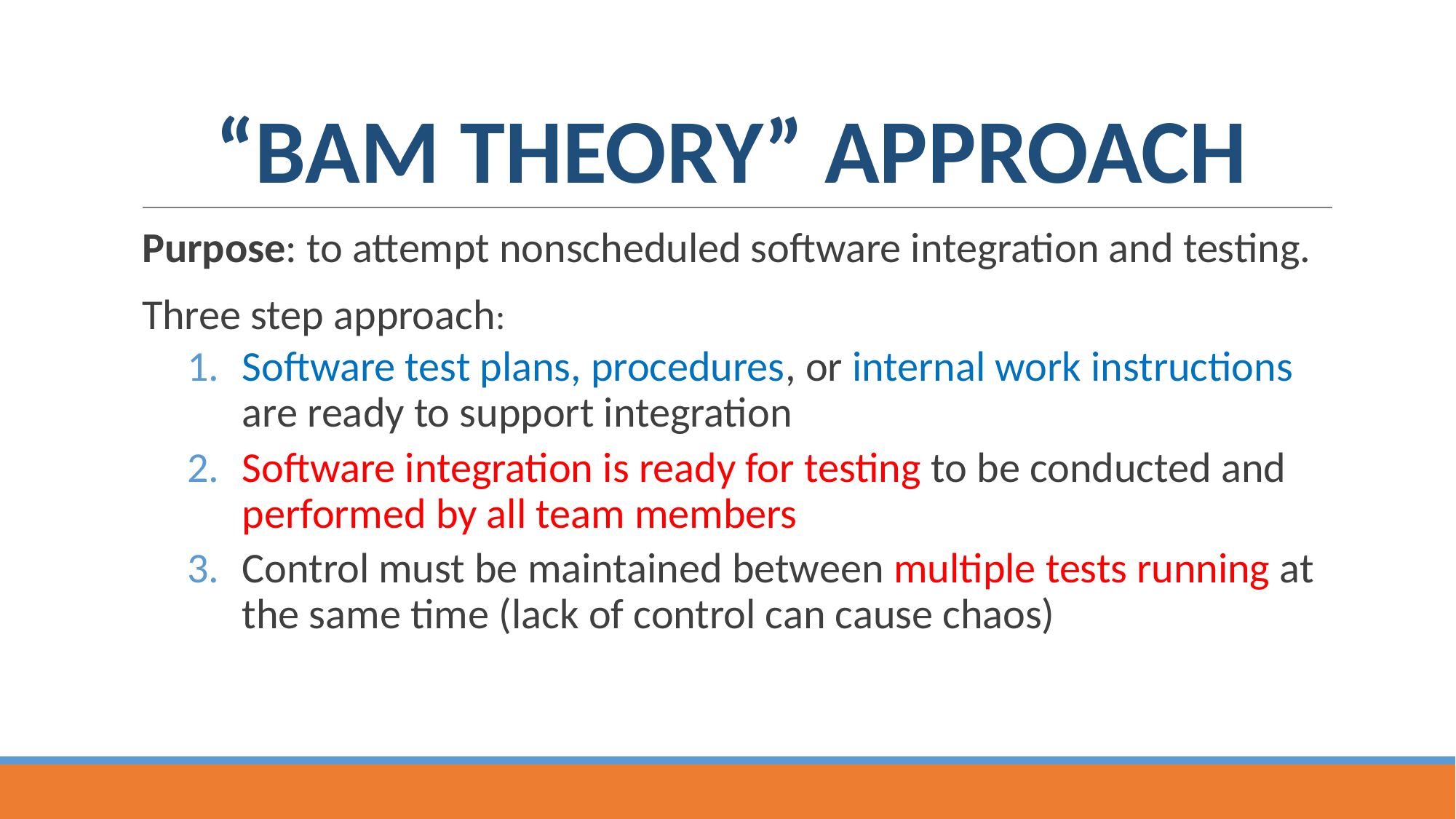

# “BAM THEORY” APPROACH
Purpose: to attempt nonscheduled software integration and testing.
Three step approach:
Software test plans, procedures, or internal work instructions are ready to support integration
Software integration is ready for testing to be conducted and performed by all team members
Control must be maintained between multiple tests running at the same time (lack of control can cause chaos)